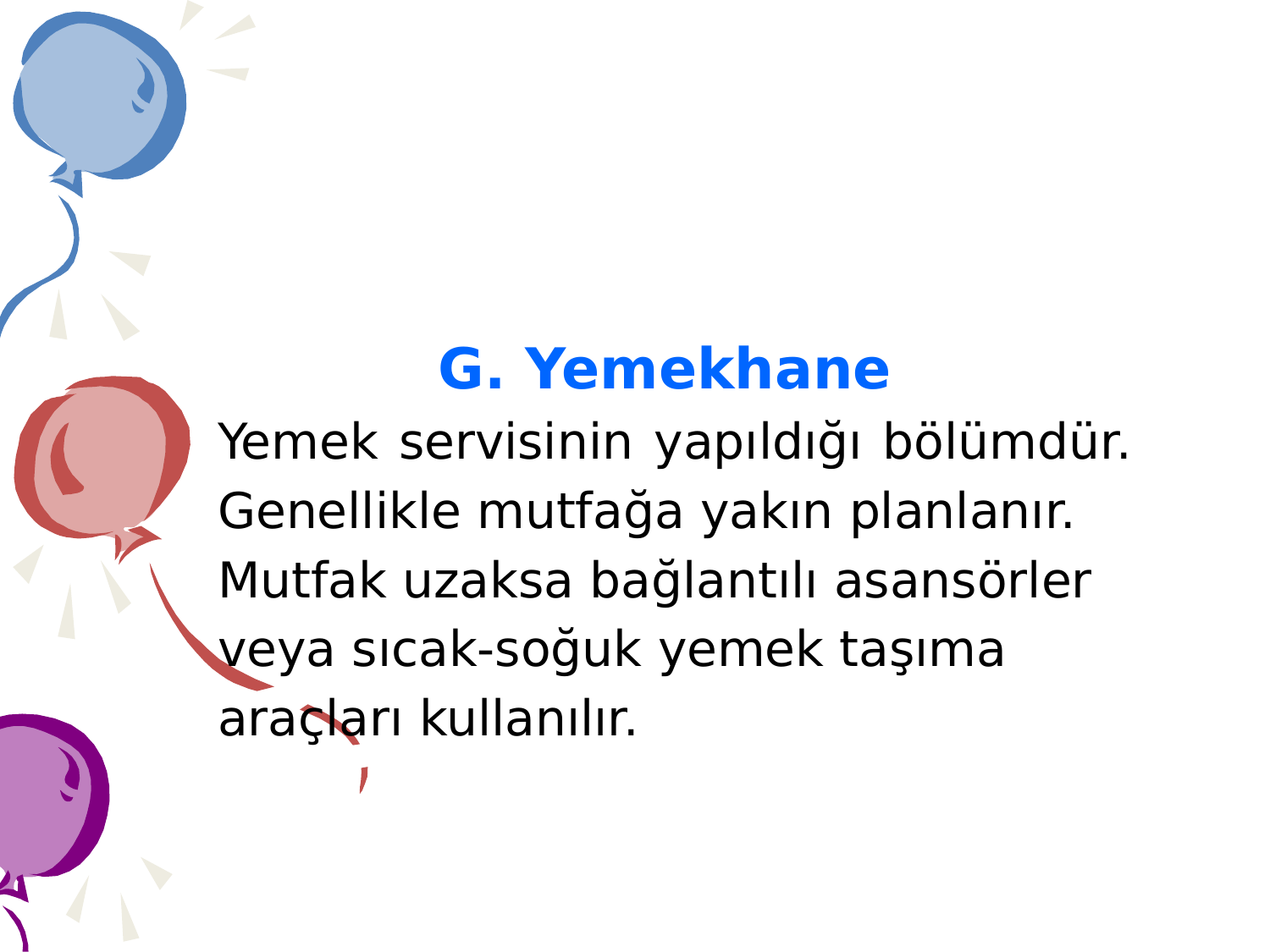

G. Yemekhane
Yemek servisinin yapıldığı bölümdür.
Genellikle mutfağa yakın planlanır.
Mutfak uzaksa bağlantılı asansörler
veya sıcak-soğuk yemek taşıma
araçları kullanılır.